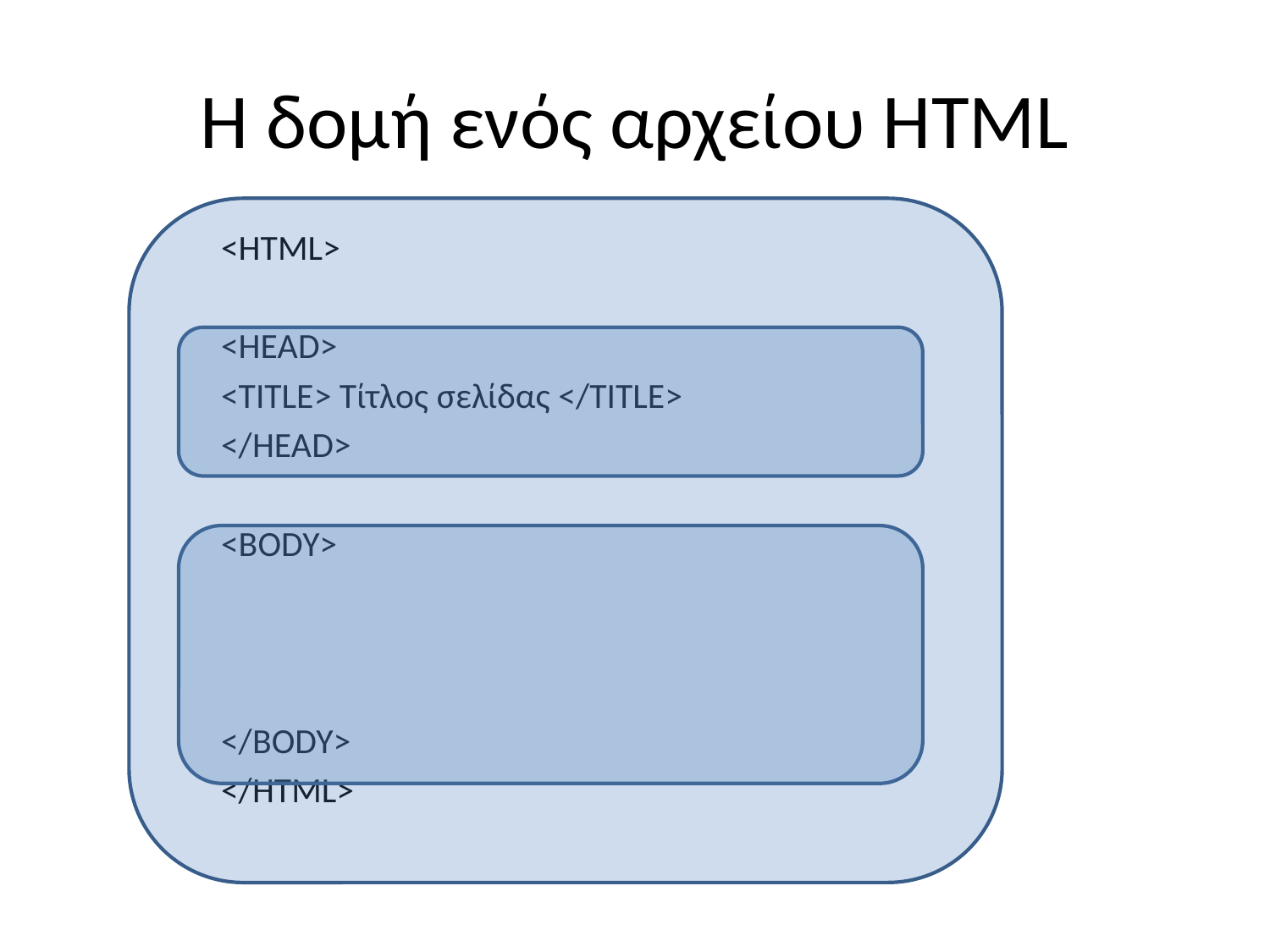

# Η δομή ενός αρχείου HTML

<HTML>

<HEAD>
<TITLE> Τίτλος σελίδας </TITLE>
</HEAD>

<BODY>

</BODY>
</HTML>